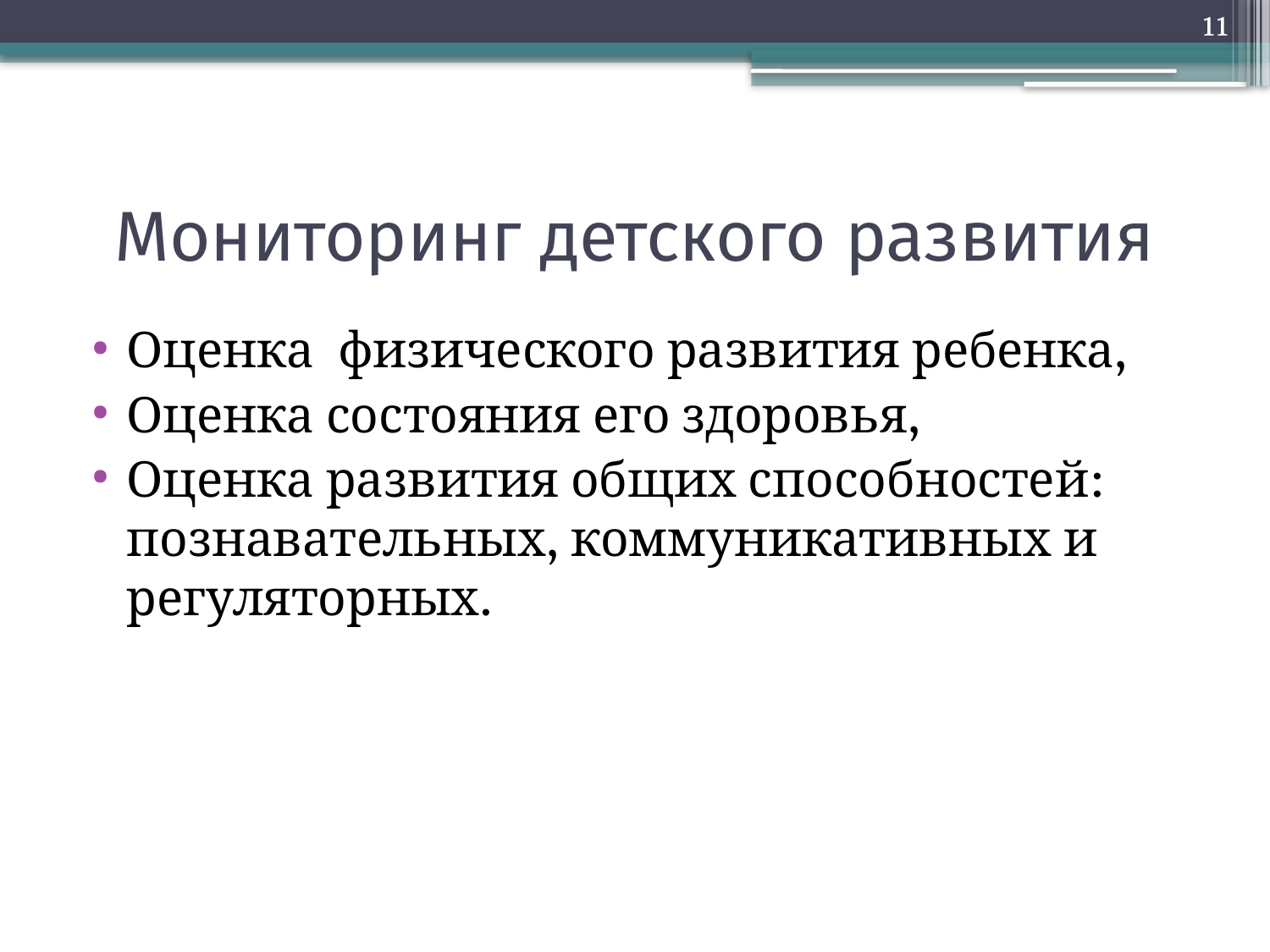

11
# Мониторинг детского развития
Оценка  физического развития ребенка,
Оценка состояния его здоровья,
Оценка развития общих способностей: познавательных, коммуникативных и регуляторных.